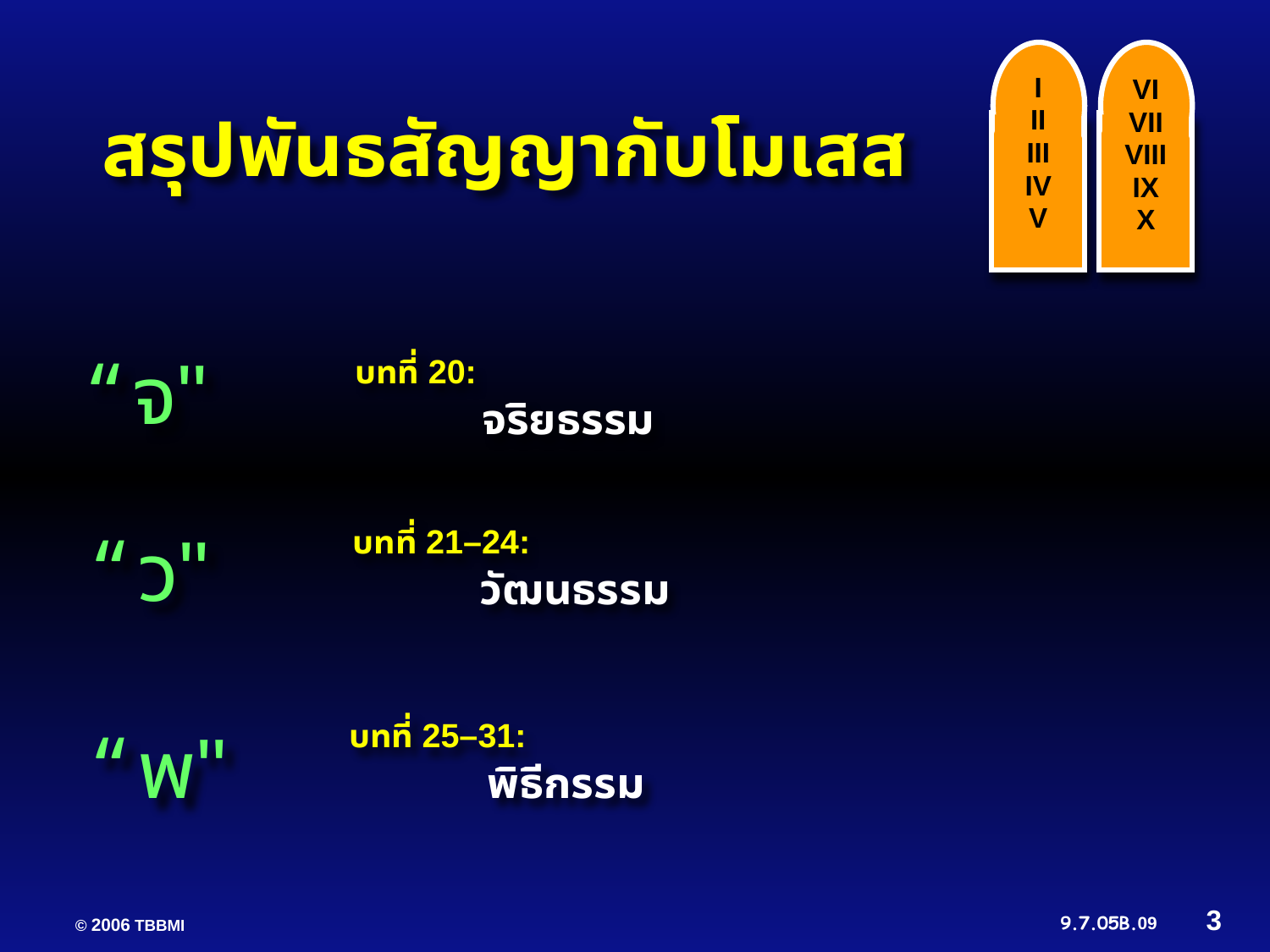

I
II
III
IV
V
VI
VII
VIII
IX
X

สรุปพันธสัญญากับโมเสส

“จ"
บทที่ 20:
	จริยธรรม

“ว"
บทที่ 21–24:
	วัฒนธรรม
“พ"
บทที่ 25–31:
   	 พิธีกรรม

3

09